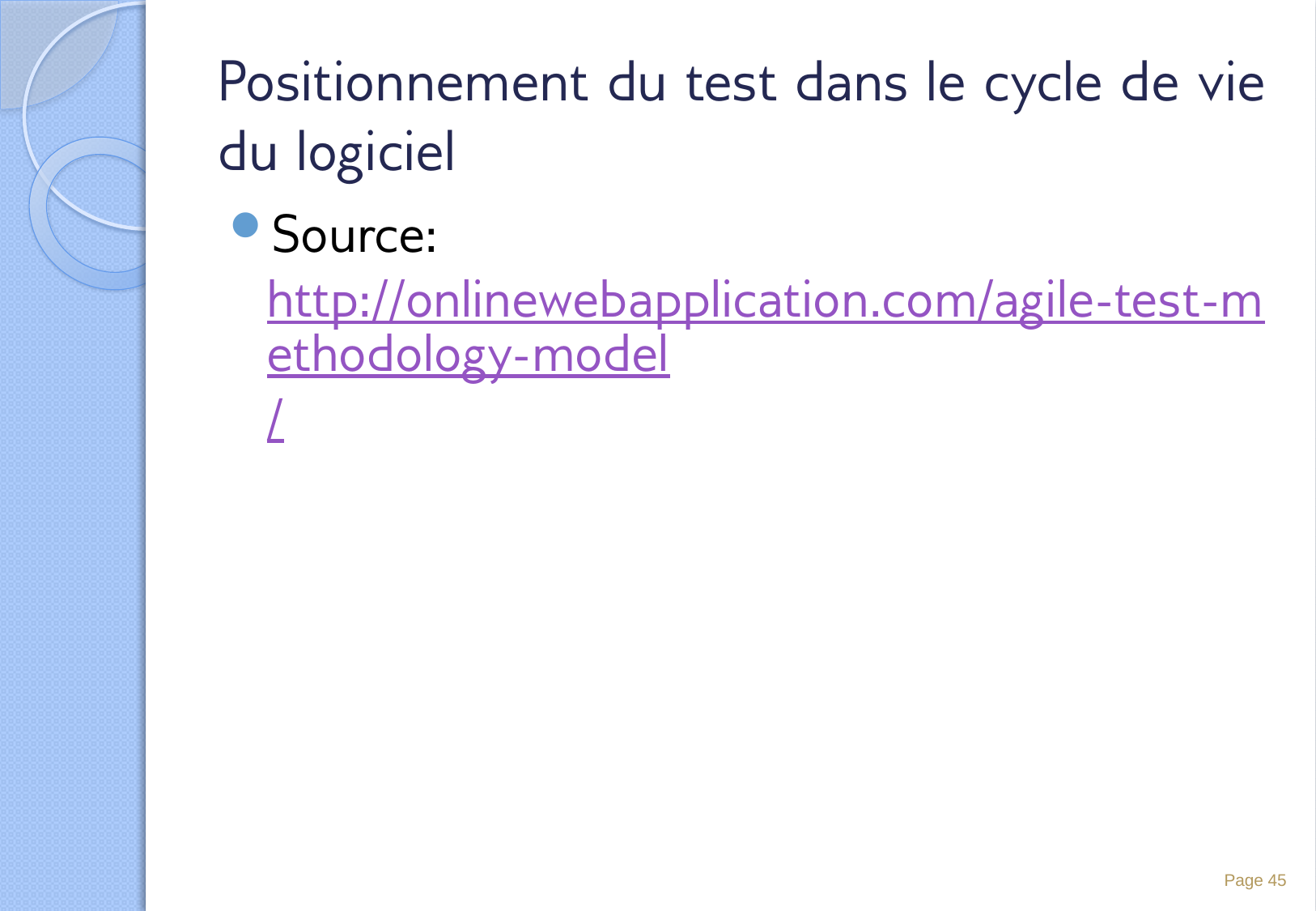

# Positionnement du test dans le cycle de vie du logiciel
Source: http://onlinewebapplication.com/agile-test-methodology-model/